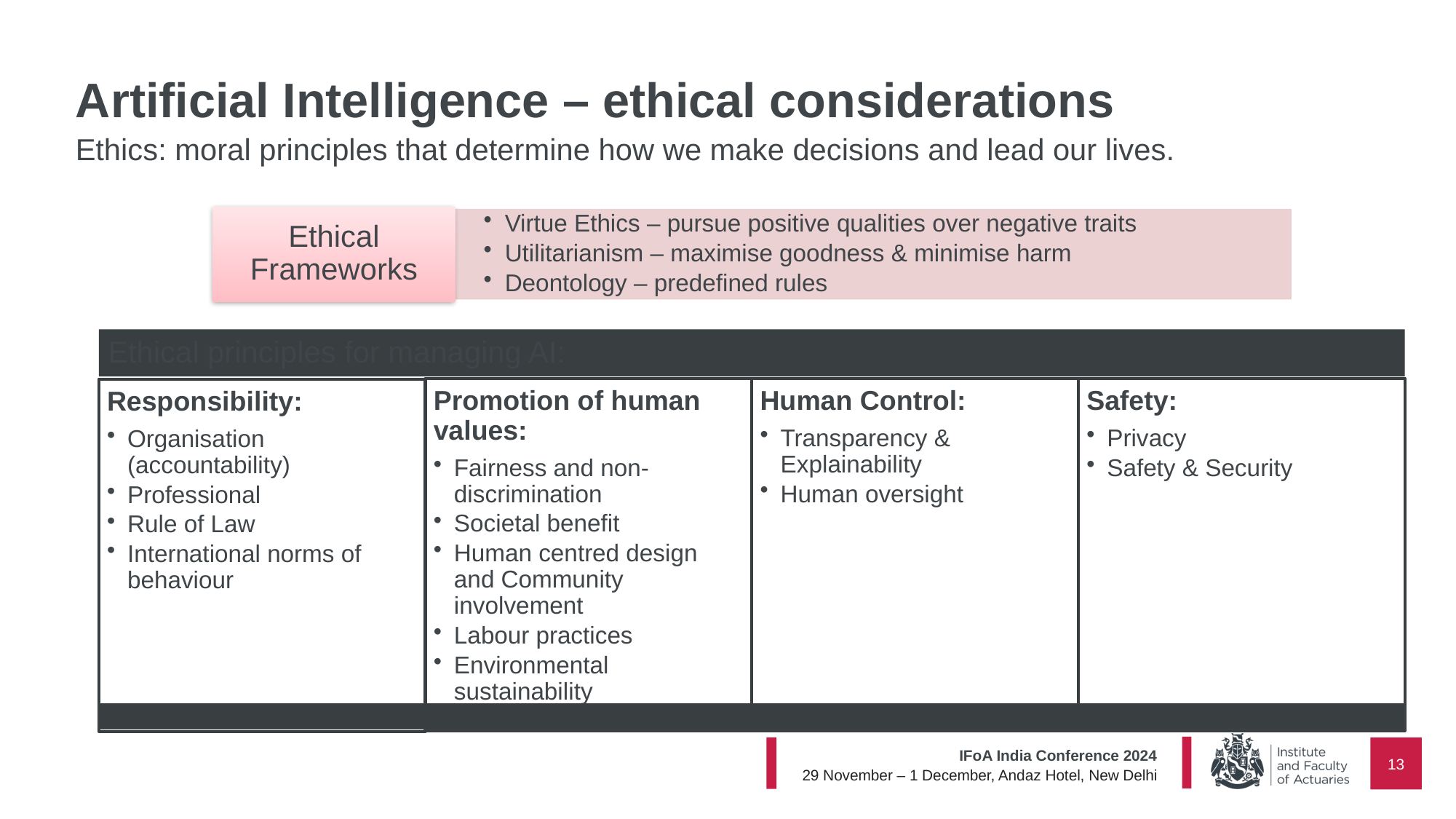

# Artificial Intelligence – ethical considerations
Ethics: moral principles that determine how we make decisions and lead our lives.
Virtue Ethics – pursue positive qualities over negative traits
Utilitarianism – maximise goodness & minimise harm
Deontology – predefined rules
Ethical Frameworks
Ethical principles for managing AI:
Responsibility:
Organisation (accountability)
Professional
Rule of Law
International norms of behaviour
Promotion of human values:
Fairness and non-discrimination
Societal benefit
Human centred design and Community involvement
Labour practices
Environmental sustainability
Human Control:
Transparency & Explainability
Human oversight
Safety:
Privacy
Safety & Security

13